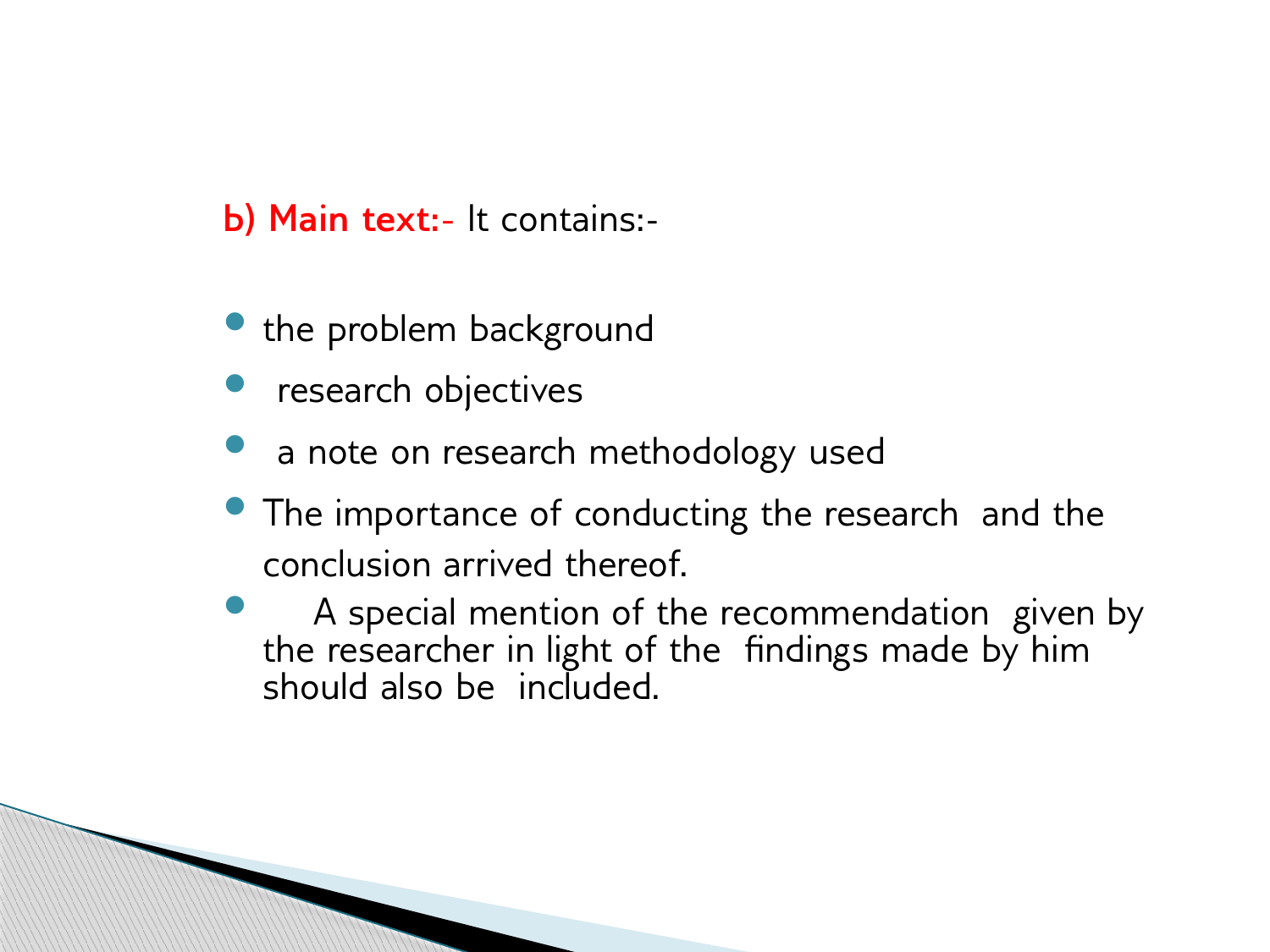

b) Main text:- It contains:-

the problem background
research objectives
a note on research methodology used
The importance of conducting the research  and the conclusion arrived thereof.
	A special mention of the recommendation  given by the researcher in light of the  findings made by him should also be  included.